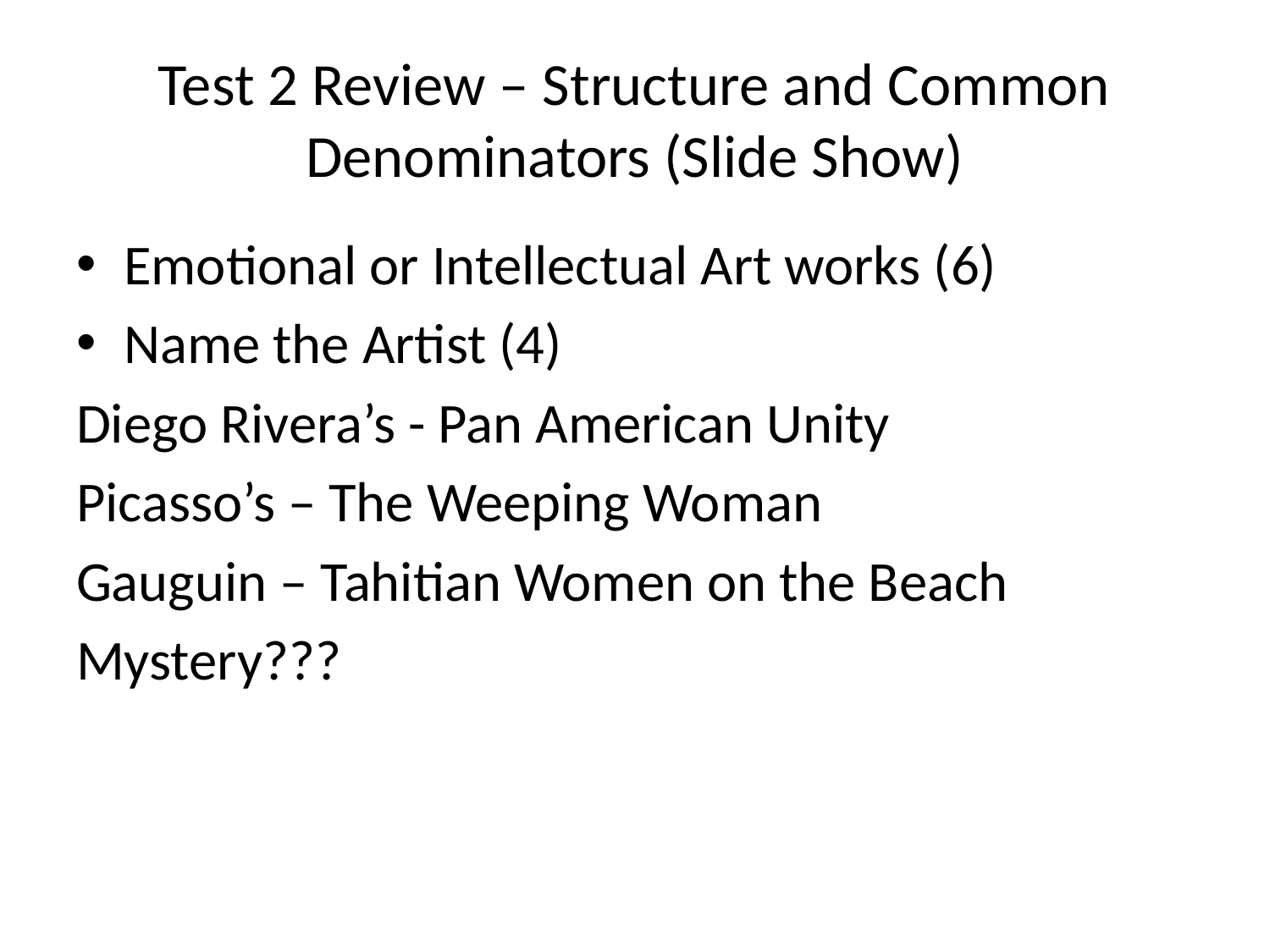

# Test 2 Review – Structure and Common Denominators (Slide Show)
Emotional or Intellectual Art works (6)
Name the Artist (4)
Diego Rivera’s - Pan American Unity
Picasso’s – The Weeping Woman
Gauguin – Tahitian Women on the Beach
Mystery???